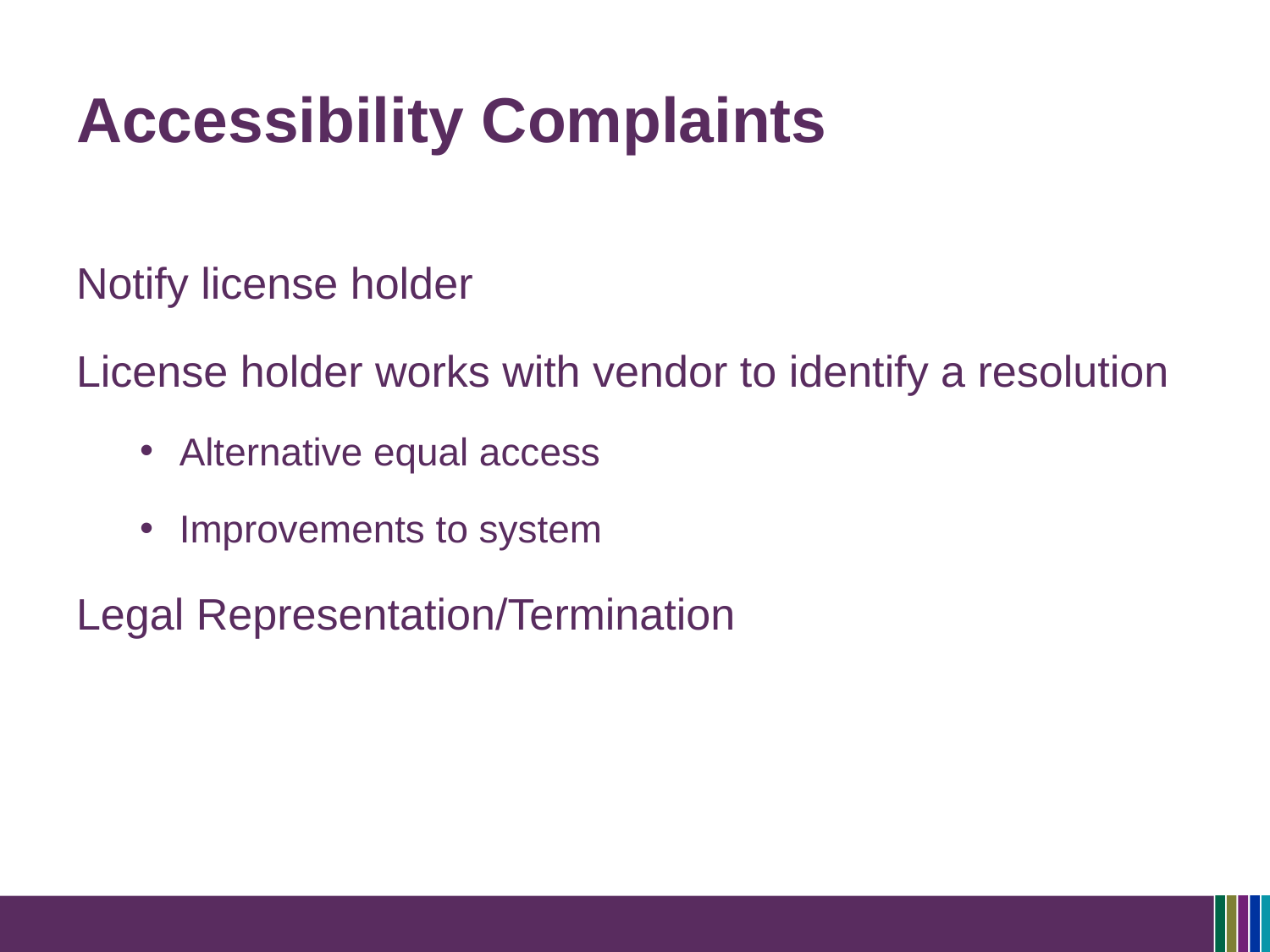

# Accessibility Complaints
Notify license holder
License holder works with vendor to identify a resolution
Alternative equal access
Improvements to system
Legal Representation/Termination